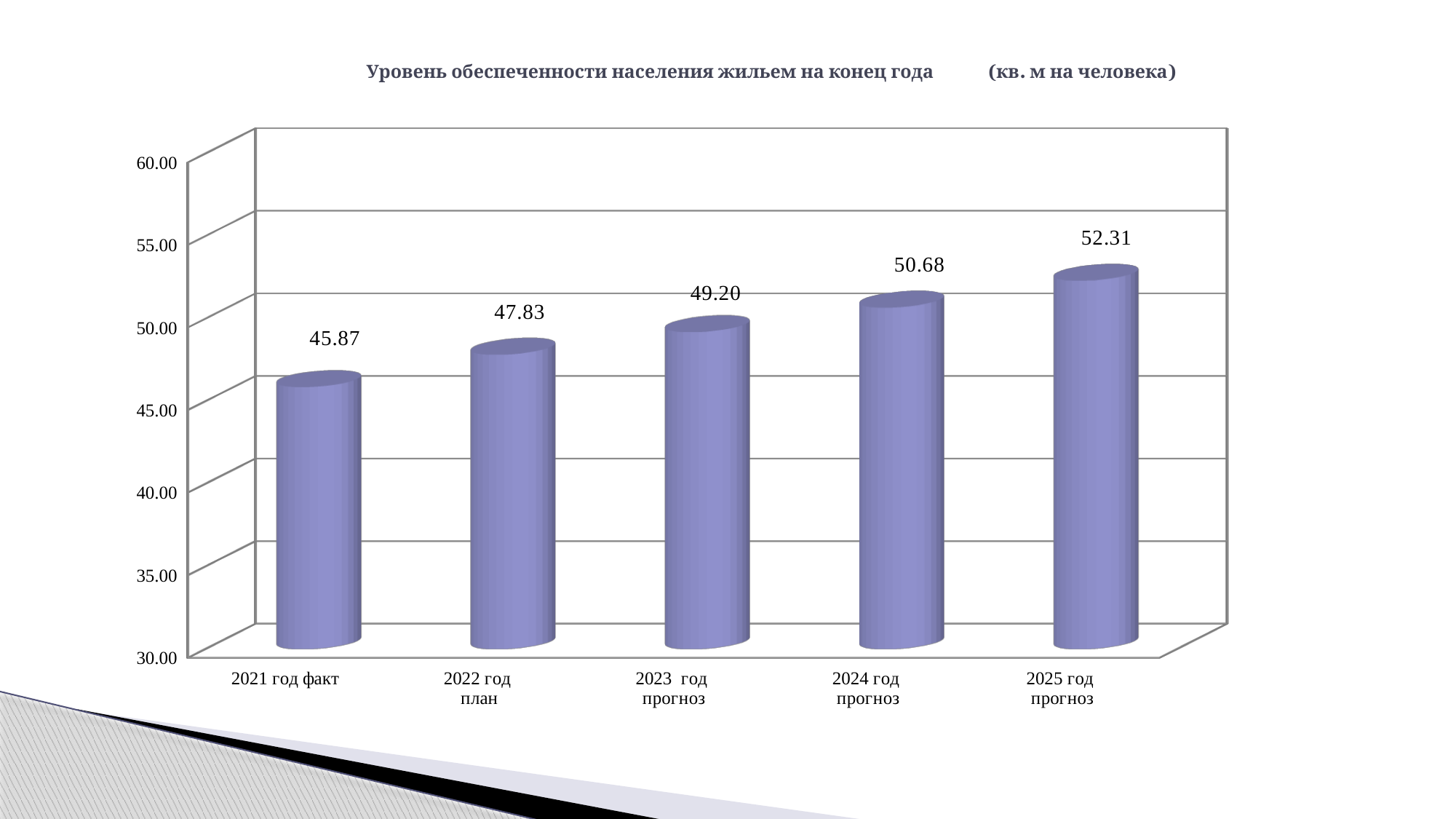

# Уровень обеспеченности населения жильем на конец года            (кв. м на человека)

[unsupported chart]